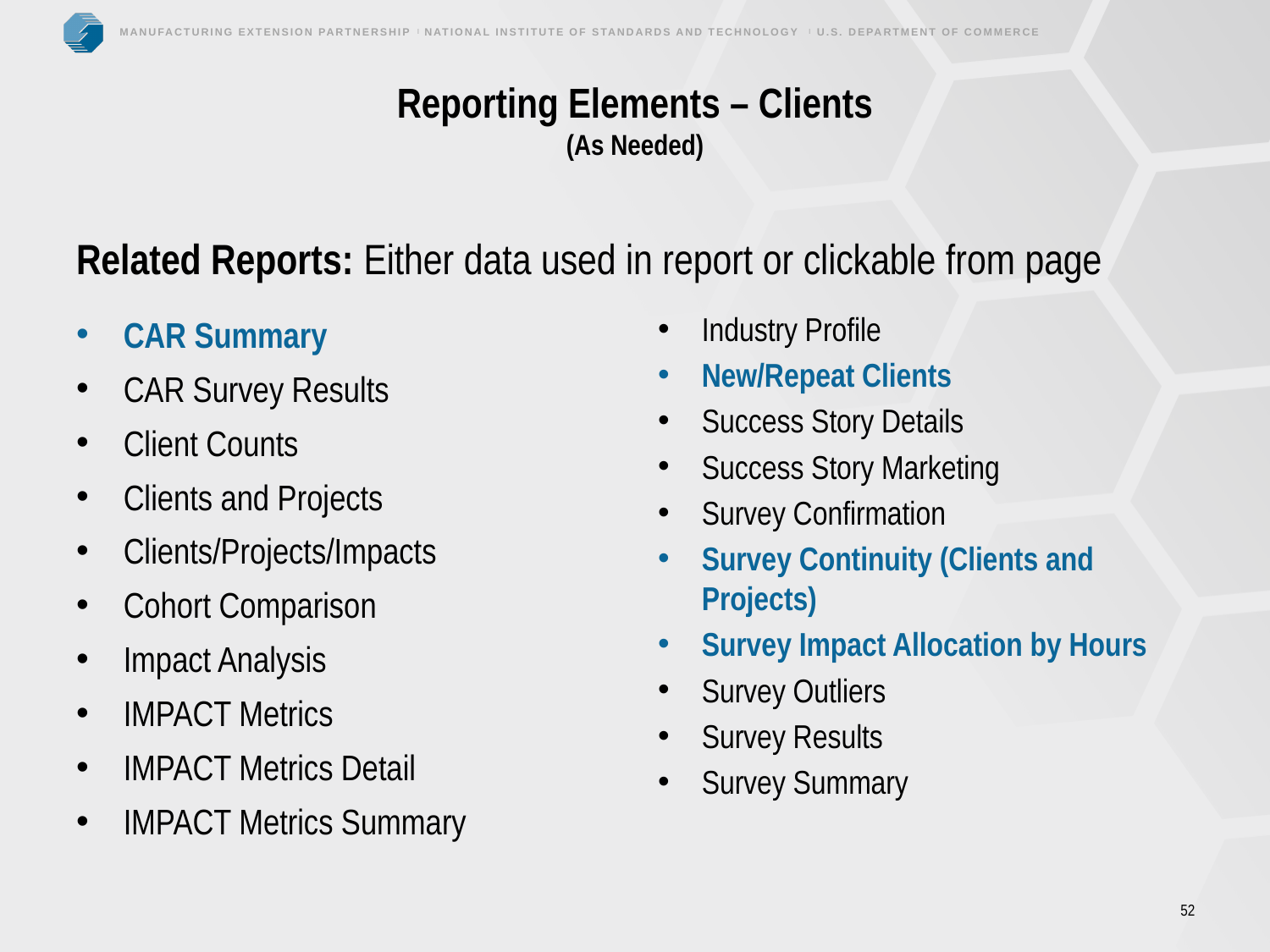

# Reporting Elements – Clients (As Needed)
Related Reports: Either data used in report or clickable from page
CAR Summary
CAR Survey Results
Client Counts
Clients and Projects
Clients/Projects/Impacts
Cohort Comparison
Impact Analysis
IMPACT Metrics
IMPACT Metrics Detail
IMPACT Metrics Summary

Industry Profile
New/Repeat Clients
Success Story Details
Success Story Marketing
Survey Confirmation
Survey Continuity (Clients and Projects)
Survey Impact Allocation by Hours
Survey Outliers
Survey Results
Survey Summary
52